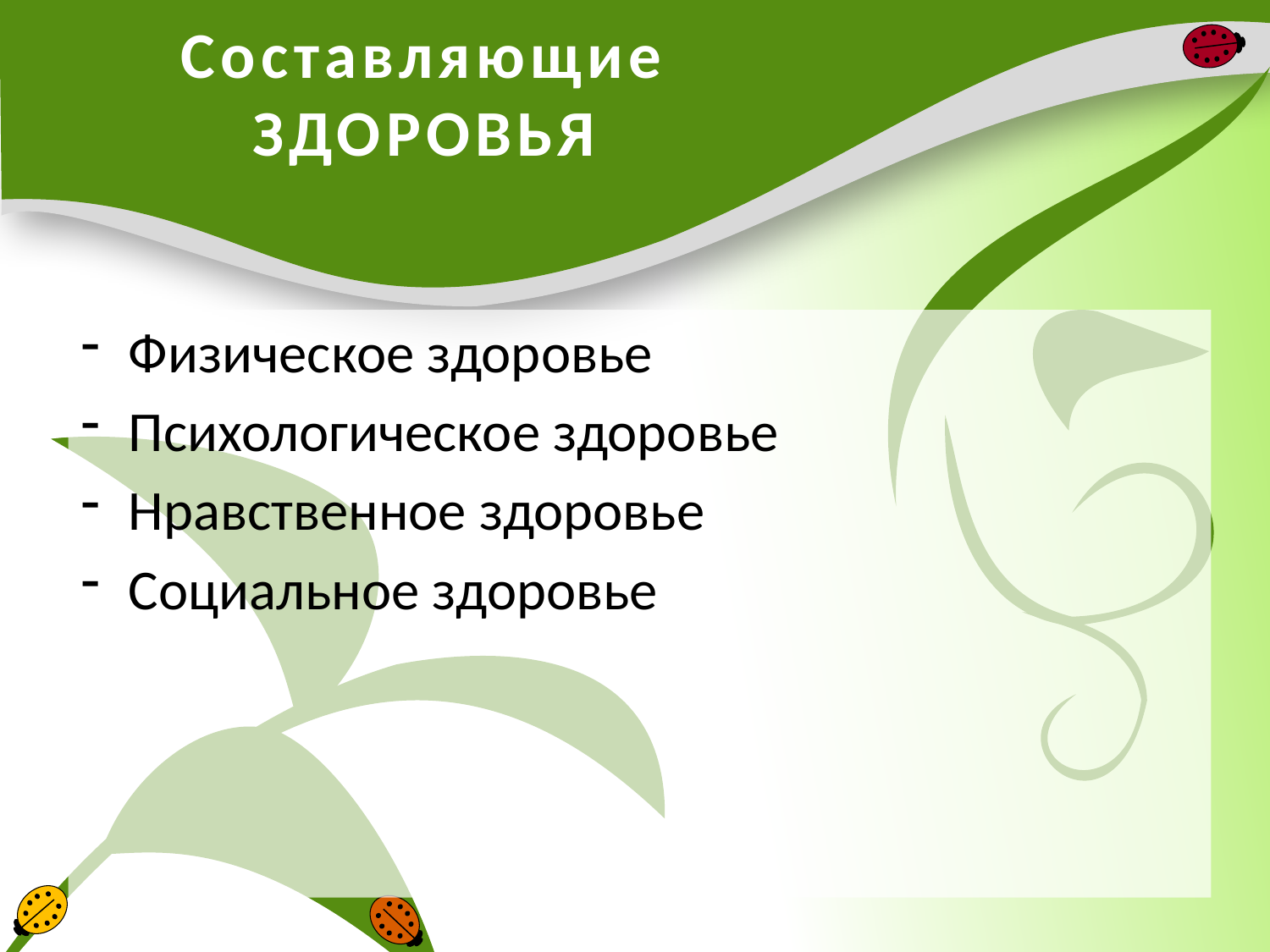

# Составляющие ЗДОРОВЬЯ
Физическое здоровье
Психологическое здоровье
Нравственное здоровье
Социальное здоровье